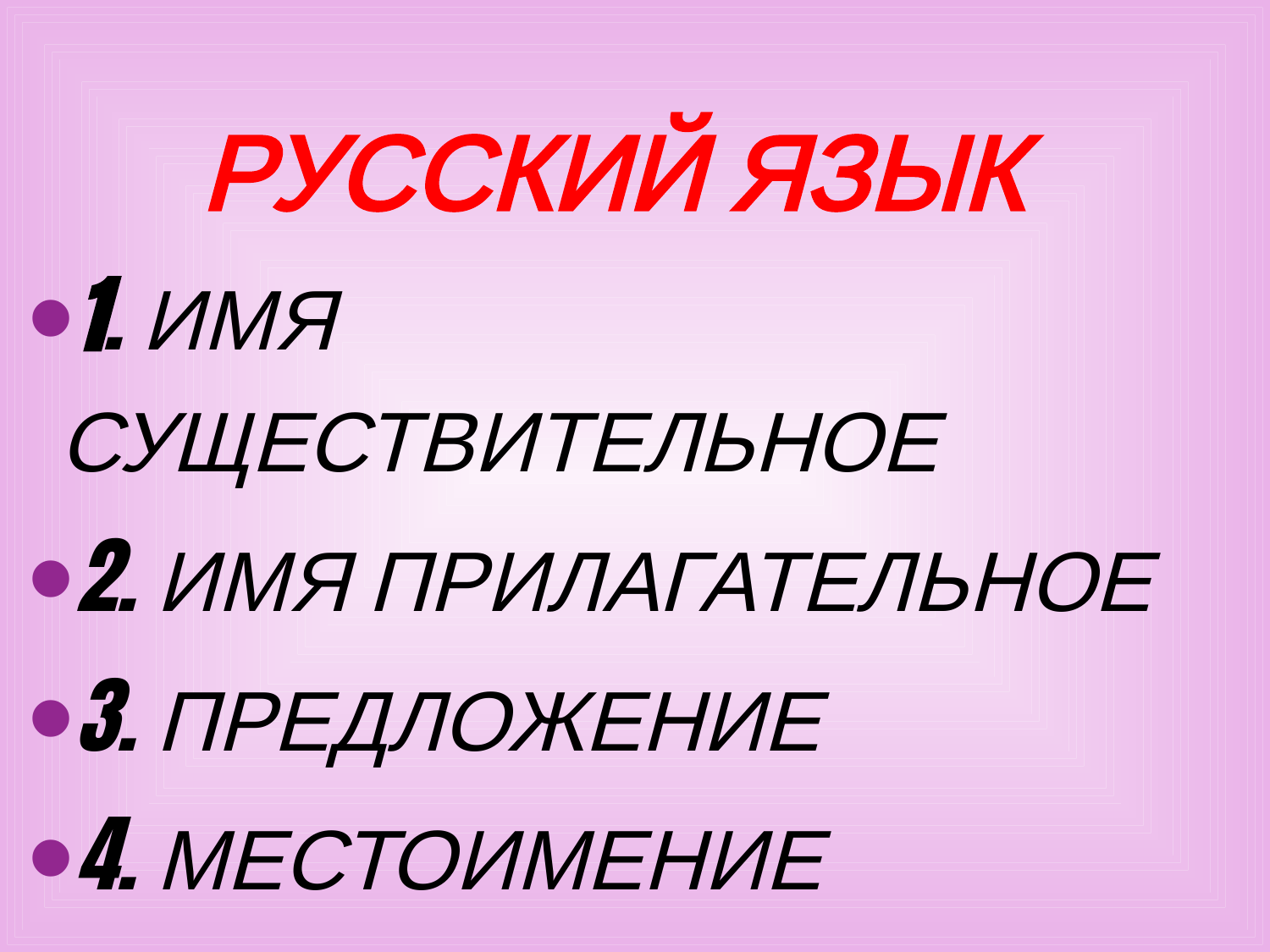

# Русский язык
1. Имя существительное
2. Имя прилагательное
3. Предложение
4. Местоимение